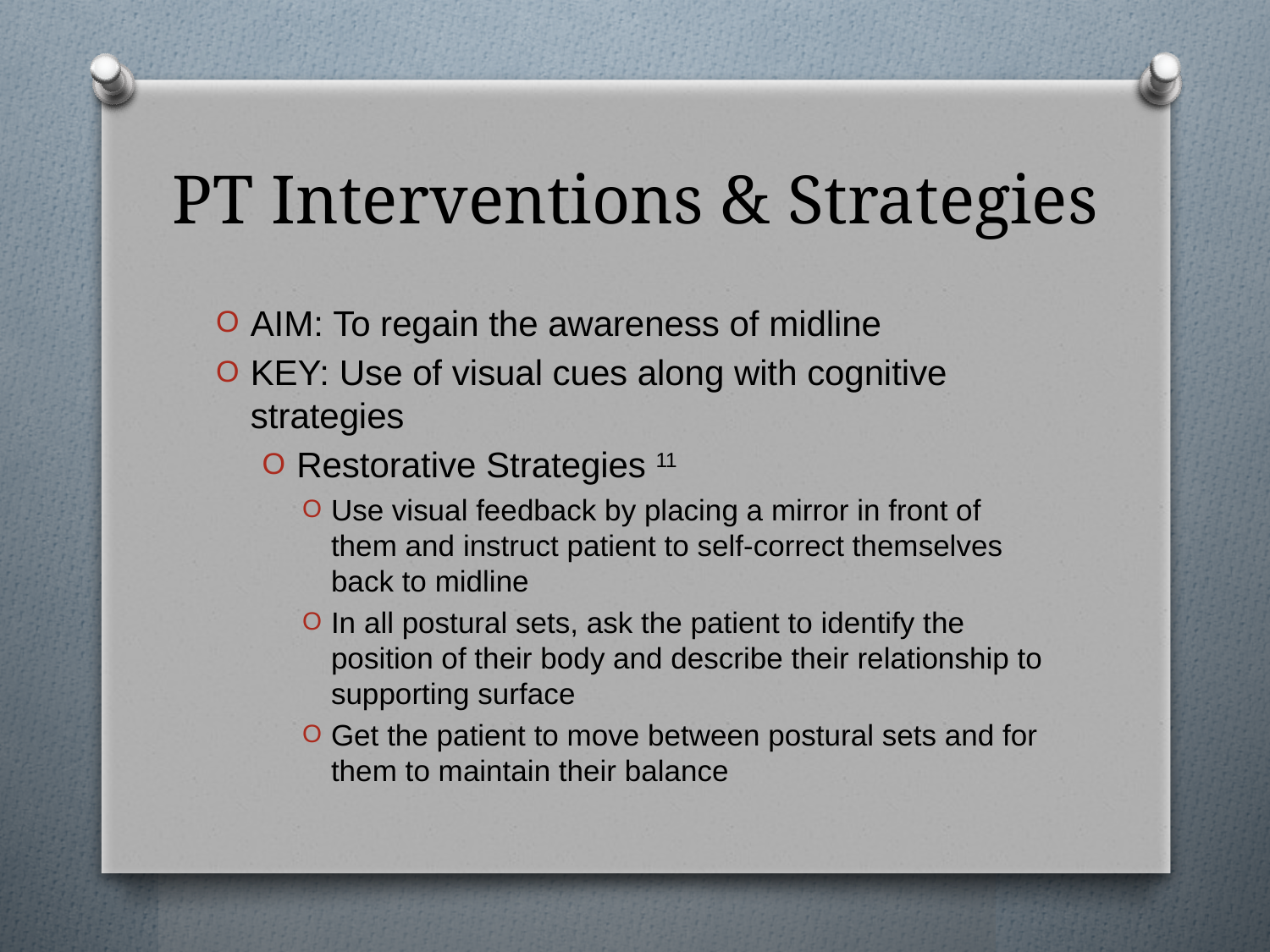

# PT Interventions & Strategies
AIM: To regain the awareness of midline
KEY: Use of visual cues along with cognitive strategies
Restorative Strategies 11
Use visual feedback by placing a mirror in front of them and instruct patient to self-correct themselves back to midline
In all postural sets, ask the patient to identify the position of their body and describe their relationship to supporting surface
Get the patient to move between postural sets and for them to maintain their balance